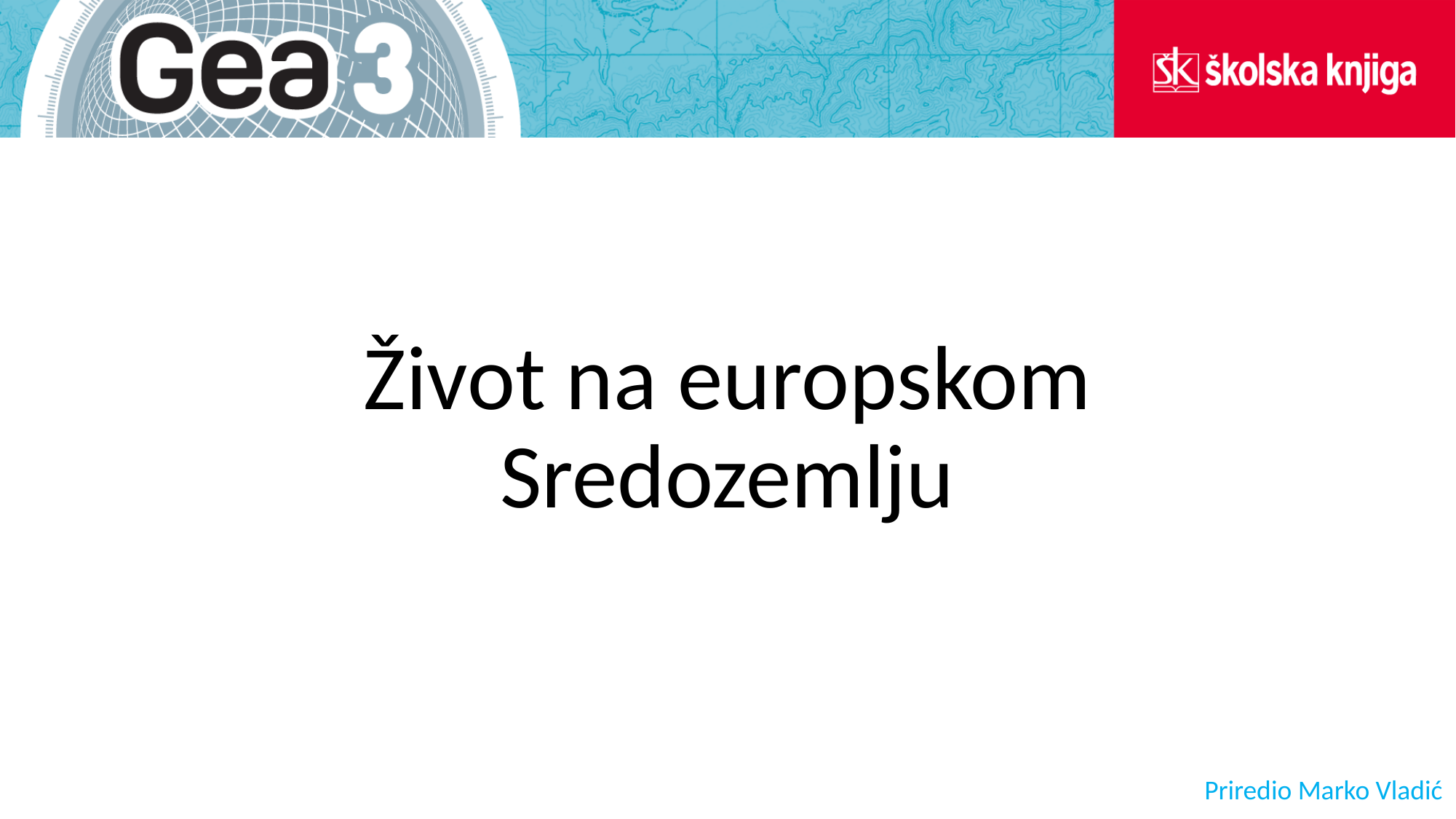

# Život na europskom Sredozemlju
Priredio Marko Vladić